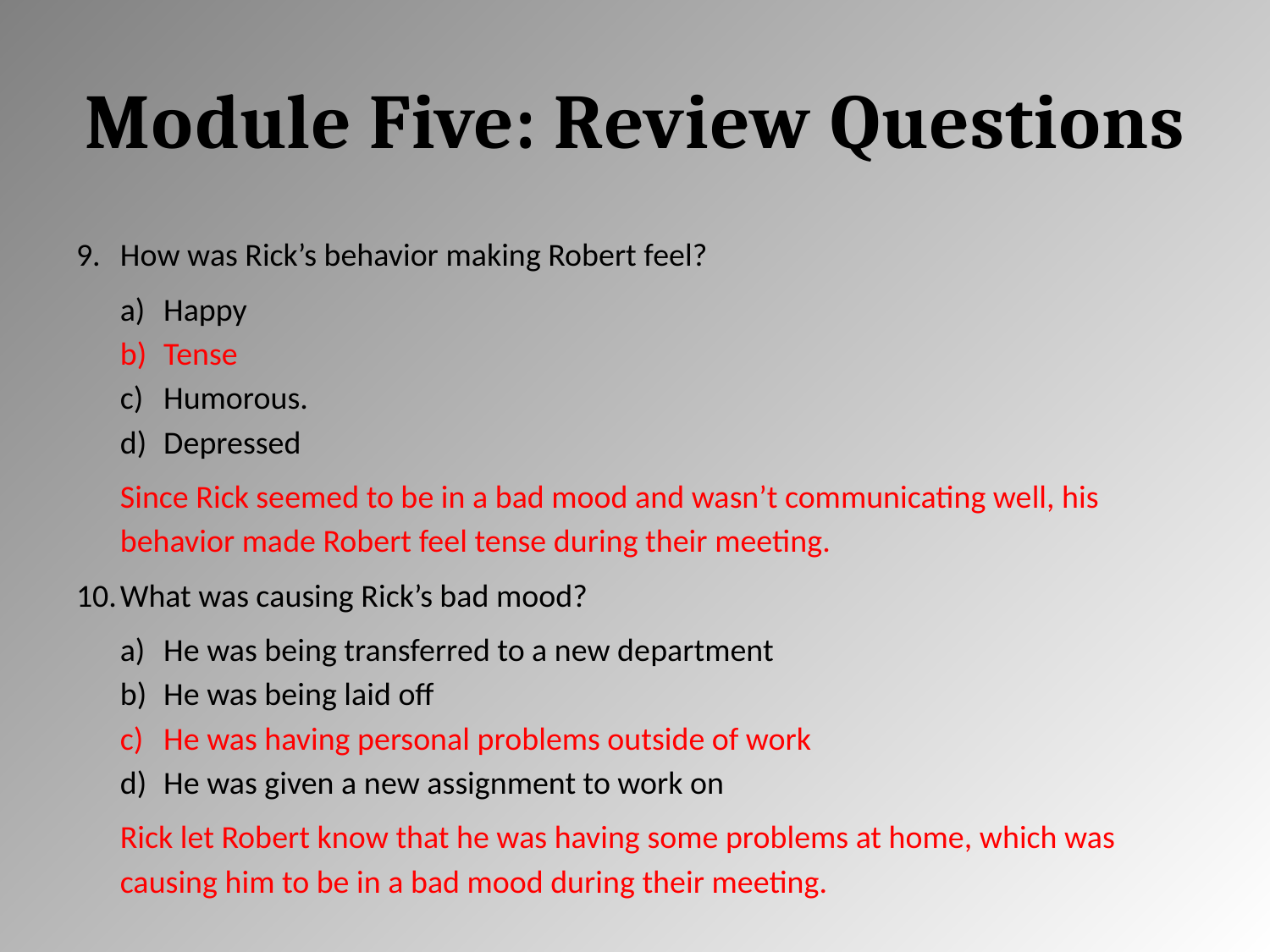

# Module Five: Review Questions
How was Rick’s behavior making Robert feel?
Happy
Tense
Humorous.
Depressed
Since Rick seemed to be in a bad mood and wasn’t communicating well, his behavior made Robert feel tense during their meeting.
What was causing Rick’s bad mood?
He was being transferred to a new department
He was being laid off
He was having personal problems outside of work
He was given a new assignment to work on
Rick let Robert know that he was having some problems at home, which was causing him to be in a bad mood during their meeting.